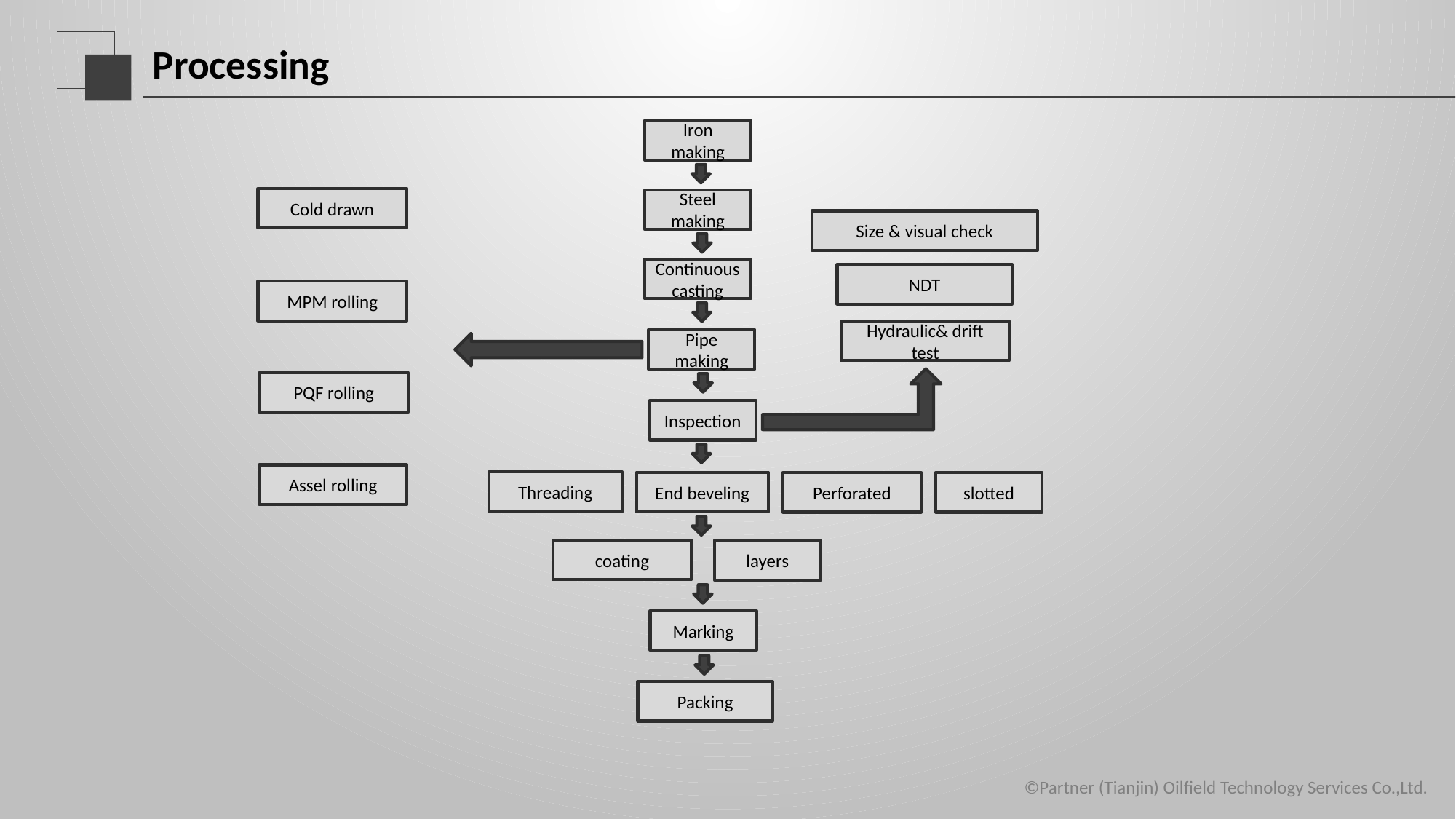

# Processing
Iron making

Cold drawn
Steel making
Size & visual check

Continuous casting
NDT
MPM rolling

Hydraulic& drift test
Pipe making

PQF rolling

Inspection

Assel rolling
Threading
End beveling
slotted
Perforated

coating
layers

Marking

Packing
©Partner (Tianjin) Oilfield Technology Services Co.,Ltd.